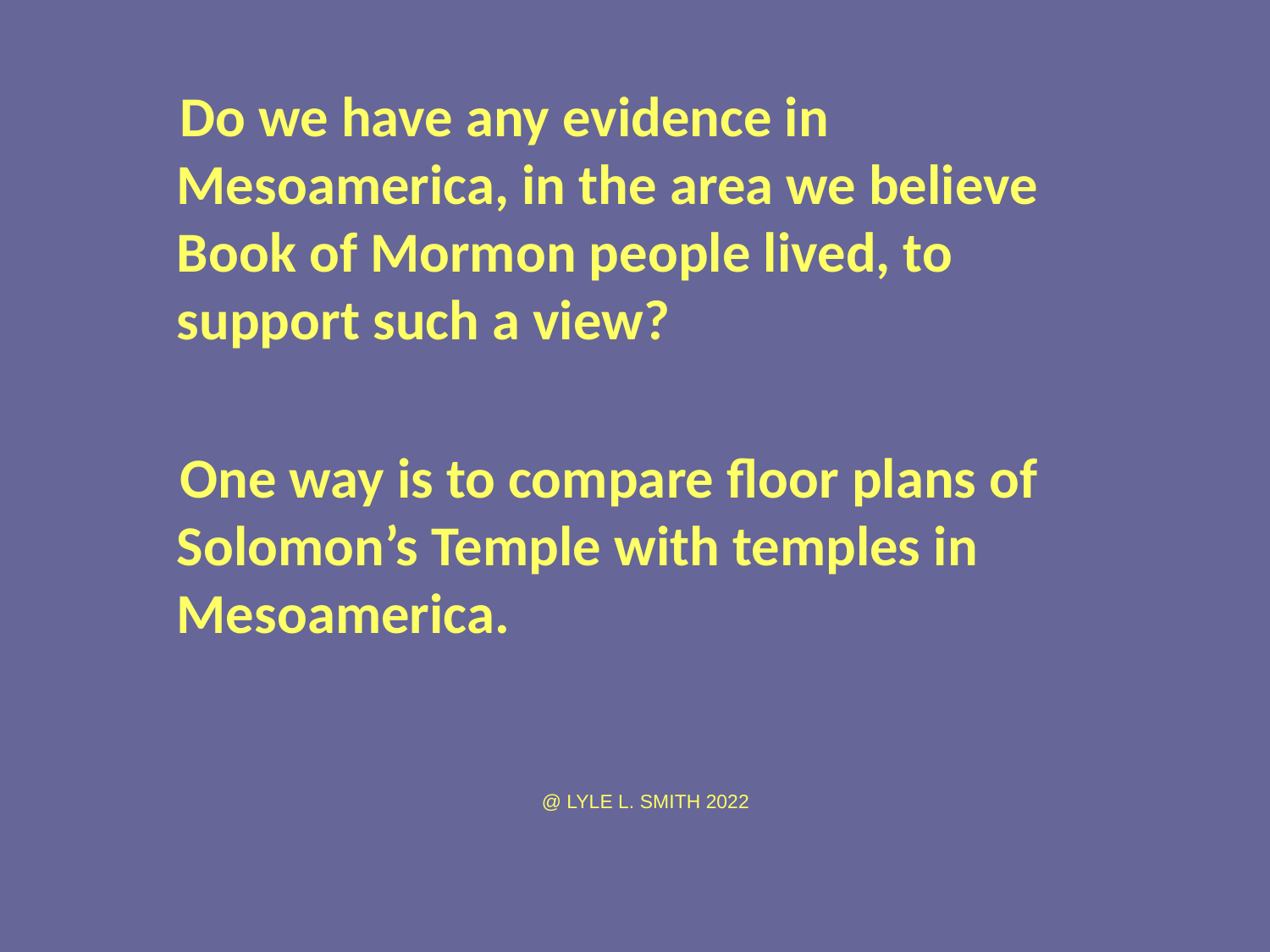

Do we have any evidence in Mesoamerica, in the area we believe Book of Mormon people lived, to support such a view?

    One way is to compare floor plans of Solomon’s Temple with temples in Mesoamerica.

@ LYLE L. SMITH 2022